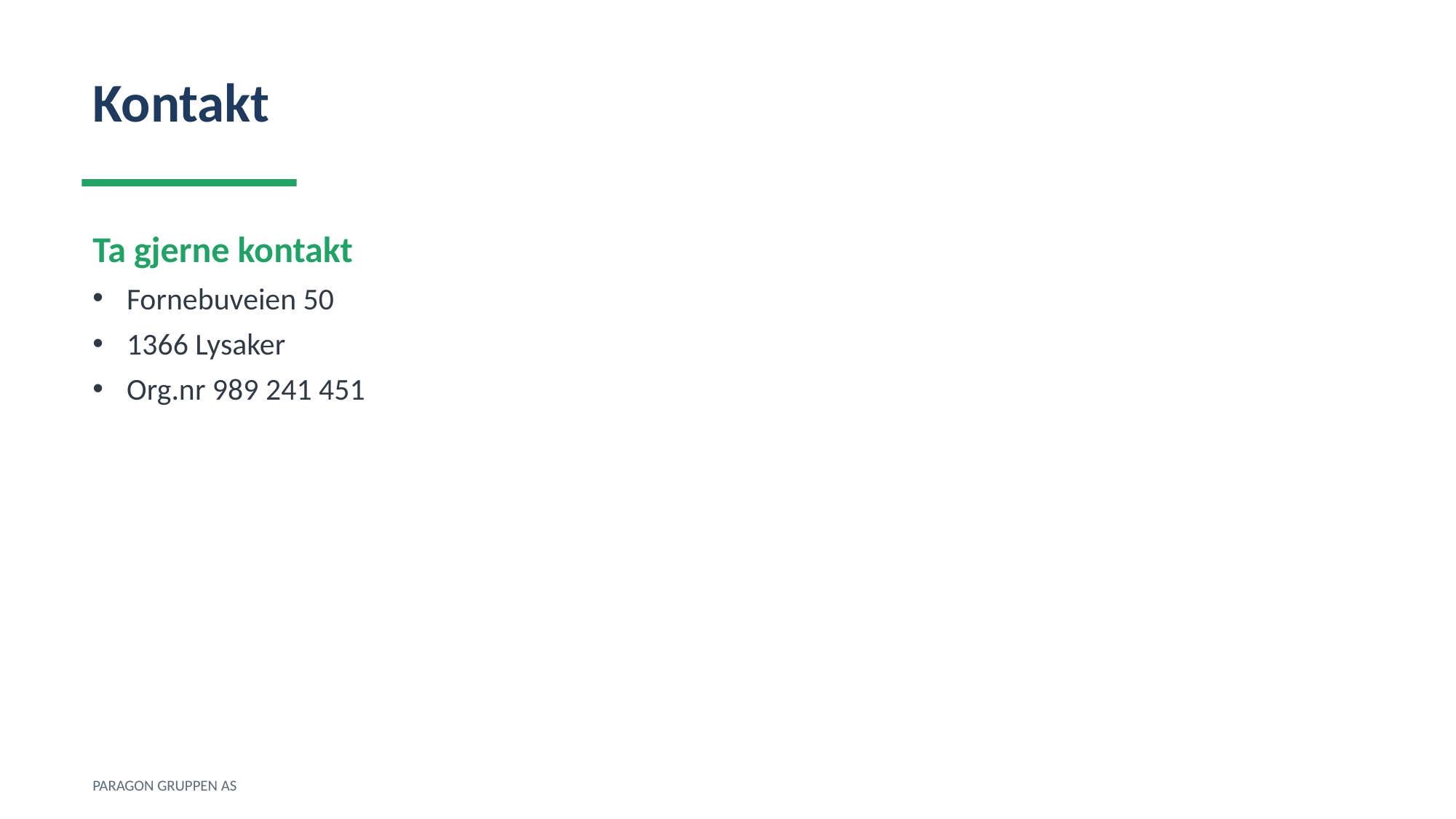

Kontakt

Ta gjerne kontakt
Fornebuveien 50
1366 Lysaker
Org.nr 989 241 451
PARAGON GRUPPEN AS